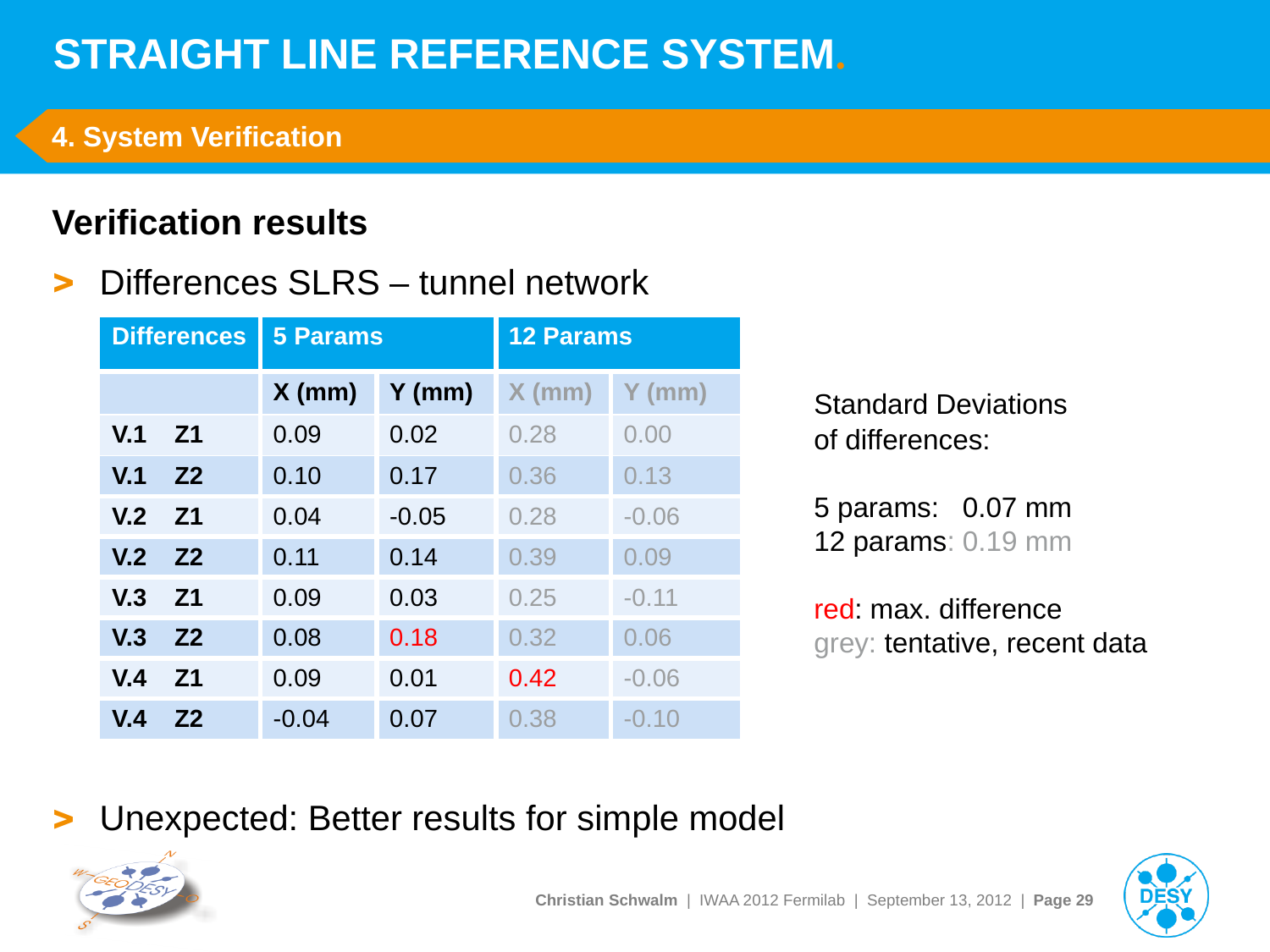

# STRAIGHT LINE REFERENCE SYSTEM.

4. System Verification
Verification results
Differences SLRS – tunnel network

						Standard Deviations
						of differences:
						5 params:   0.07 mm
						12 params: 0.19 mm
						red: max. difference
						grey: tentative, recent data

Unexpected: Better results for simple model
| Differences | 5 Params |  | 12 Params |  |
| --- | --- | --- | --- | --- |
|  | X (mm) | Y (mm) | X (mm) | Y (mm) |
| V.1 Z1 | 0.09 | 0.02 | 0.28 | 0.00 |
| V.1 Z2 | 0.10 | 0.17 | 0.36 | 0.13 |
| V.2 Z1 | 0.04 | -0.05 | 0.28 | -0.06 |
| V.2 Z2 | 0.11 | 0.14 | 0.39 | 0.09 |
| V.3 Z1 | 0.09 | 0.03 | 0.25 | -0.11 |
| V.3 Z2 | 0.08 | 0.18 | 0.32 | 0.06 |
| V.4 Z1 | 0.09 | 0.01 | 0.42 | -0.06 |
| V.4 Z2 | -0.04 | 0.07 | 0.38 | -0.10 |